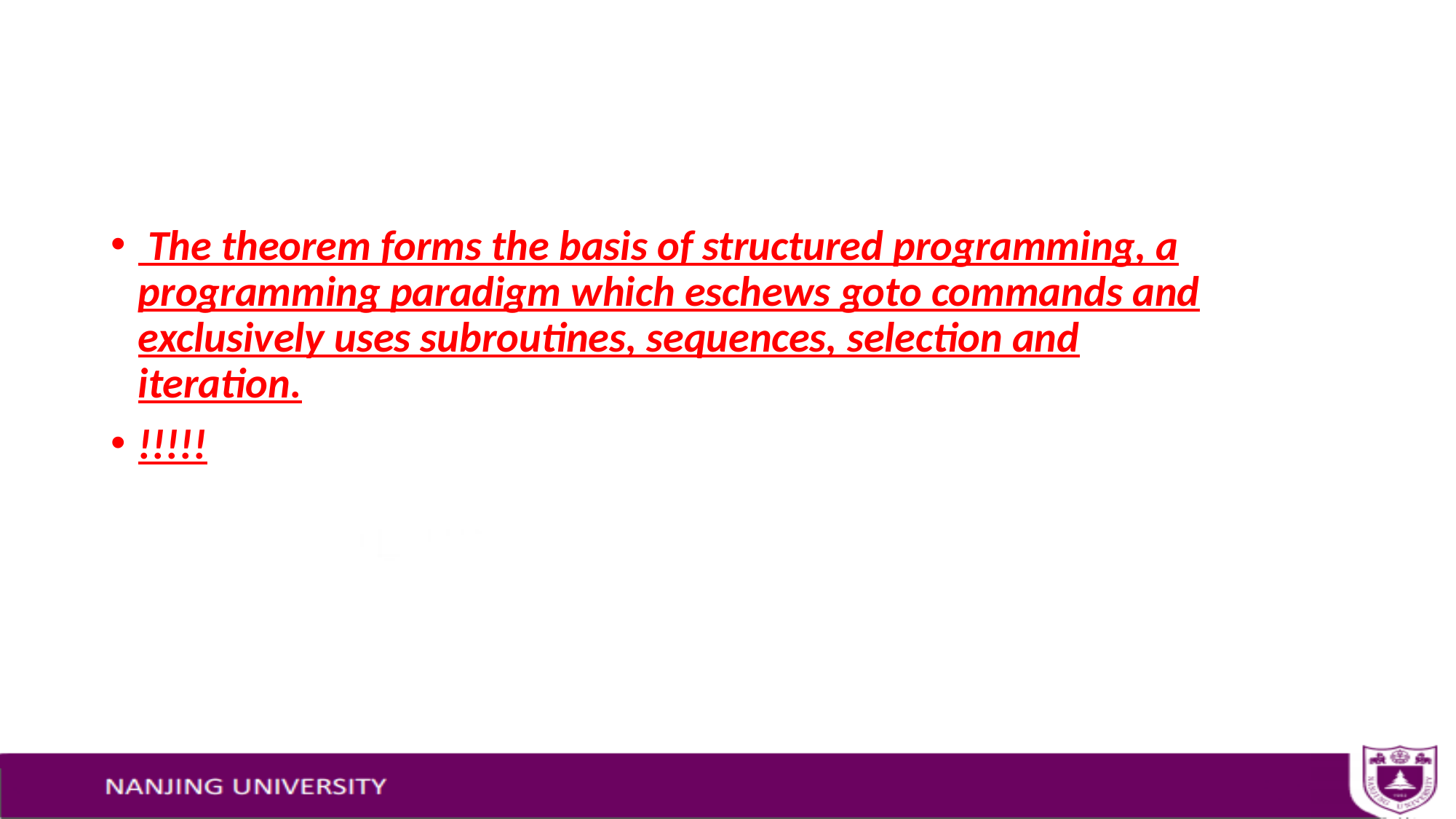

#
 The theorem forms the basis of structured programming, a programming paradigm which eschews goto commands and exclusively uses subroutines, sequences, selection and iteration.
!!!!!